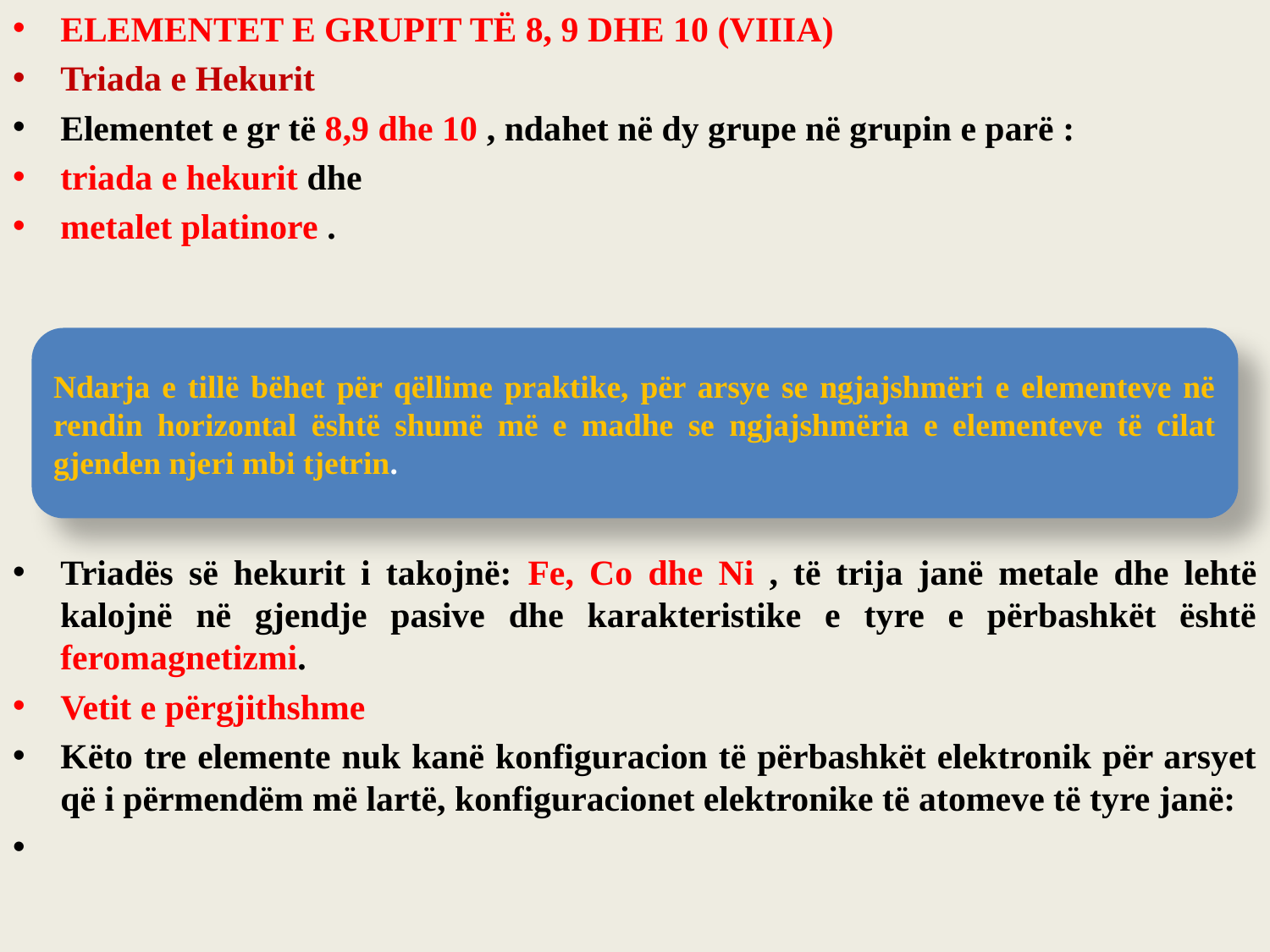

ELEMENTET E GRUPIT TË 8, 9 DHE 10 (VIIIA)
Triada e Hekurit
Elementet e gr të 8,9 dhe 10 , ndahet në dy grupe në grupin e parë :
triada e hekurit dhe
metalet platinore .

Triadës së hekurit i takojnë: Fe, Co dhe Ni , të trija janë metale dhe lehtë kalojnë në gjendje pasive dhe karakteristike e tyre e përbashkët është feromagnetizmi.
Vetit e përgjithshme
Këto tre elemente nuk kanë konfiguracion të përbashkët elektronik për arsyet që i përmendëm më lartë, konfiguracionet elektronike të atomeve të tyre janë:

Ndarja e tillë bëhet për qëllime praktike, për arsye se ngjajshmëri e elementeve në rendin horizontal është shumë më e madhe se ngjajshmëria e elementeve të cilat gjenden njeri mbi tjetrin.